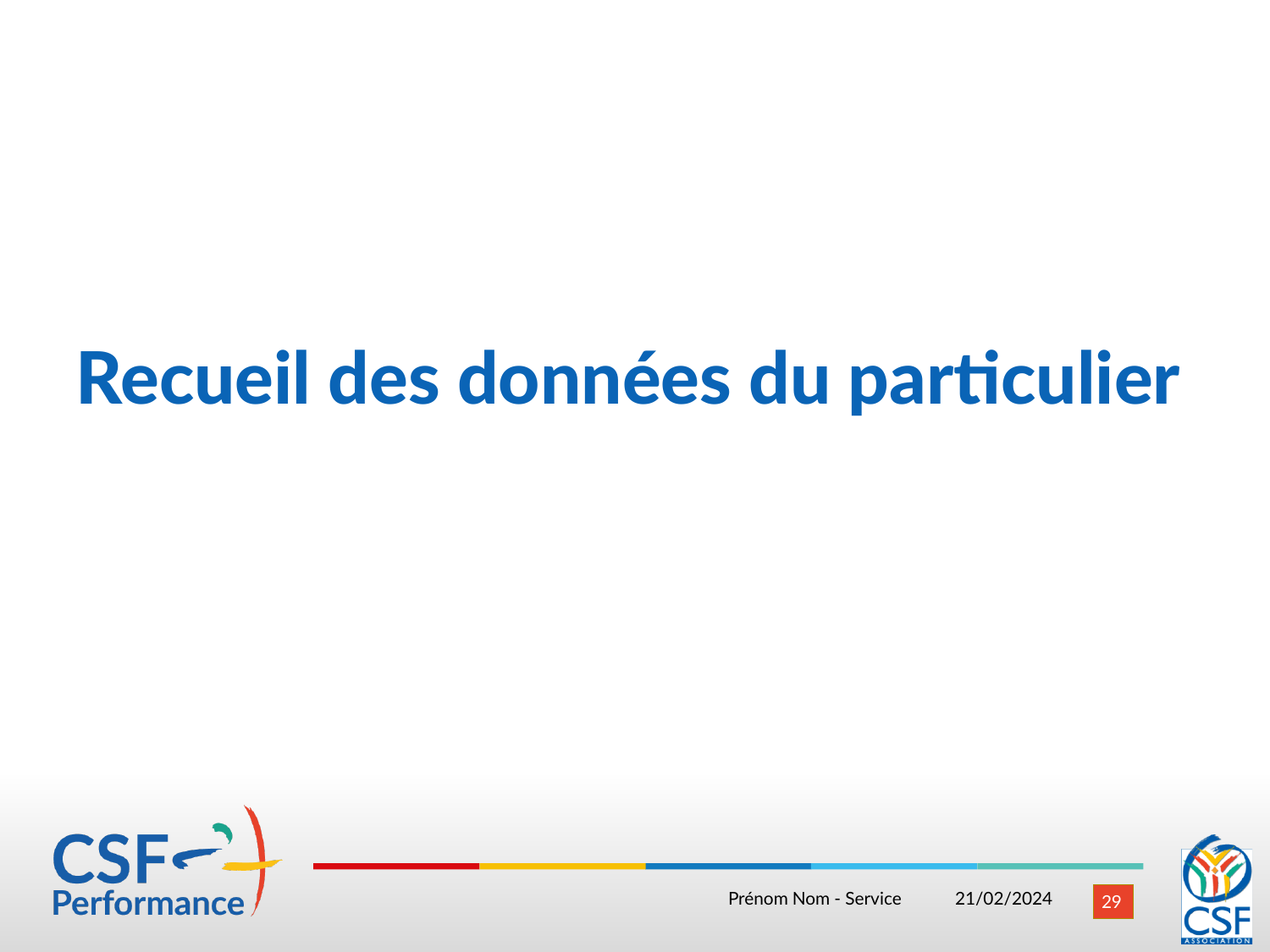

# Recueil des données du particulier
21/02/2024
Prénom Nom - Service
29